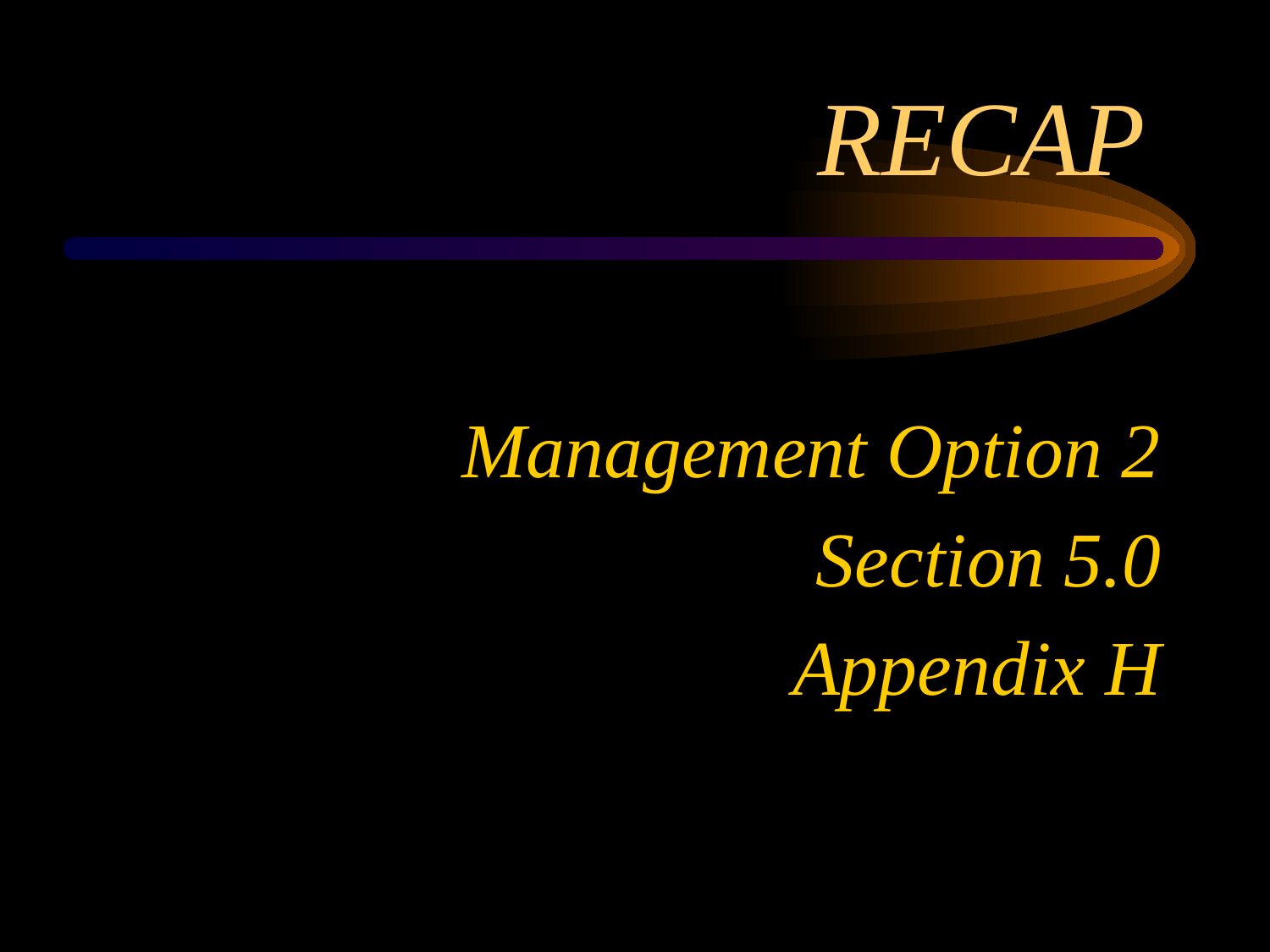

#
RECAP

Management Option 2
Section 5.0
Appendix H